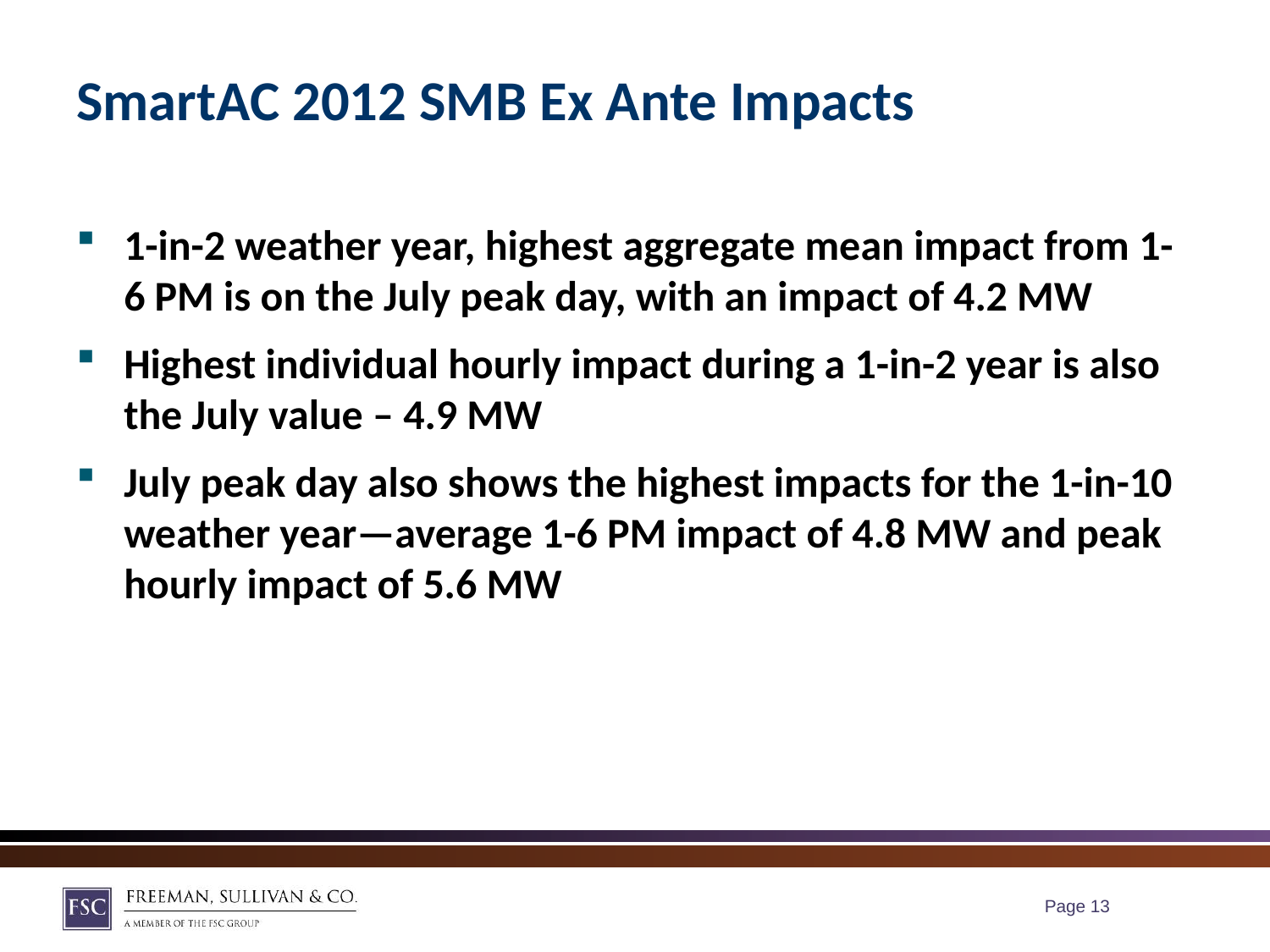

# SmartAC 2012 SMB Ex Ante Impacts
1-in-2 weather year, highest aggregate mean impact from 1-6 PM is on the July peak day, with an impact of 4.2 MW
Highest individual hourly impact during a 1-in-2 year is also the July value – 4.9 MW
July peak day also shows the highest impacts for the 1-in-10 weather year—average 1-6 PM impact of 4.8 MW and peak hourly impact of 5.6 MW
Page 13